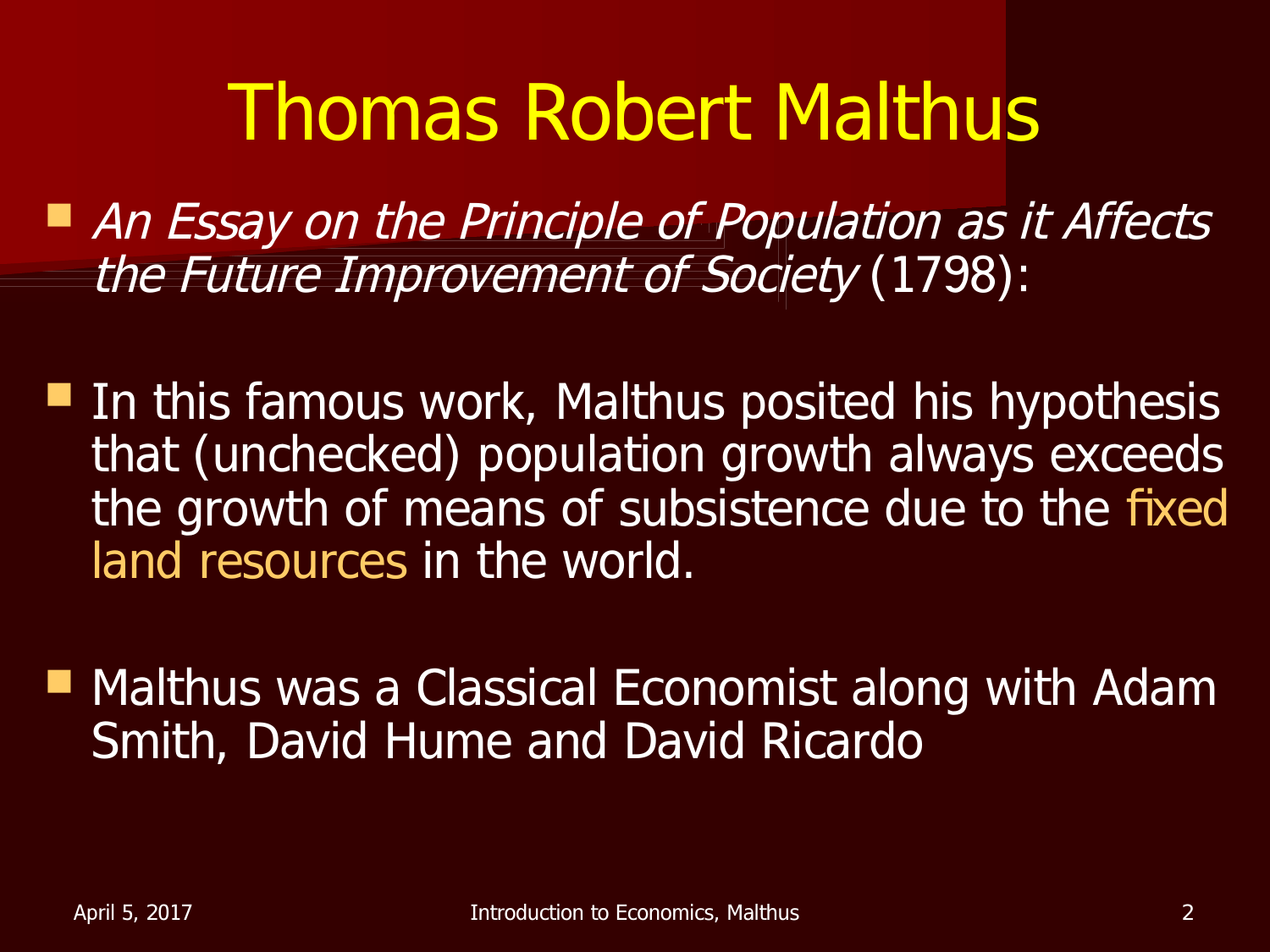

# Thomas Robert Malthus
An Essay on the Principle of Population as it Affects the Future Improvement of Society (1798):

In this famous work, Malthus posited his hypothesis that (unchecked) population growth always exceeds the growth of means of subsistence due to the fixed land resources in the world.

Malthus was a Classical Economist along with Adam Smith, David Hume and David Ricardo
April 5, 2017
Introduction to Economics, Malthus
2